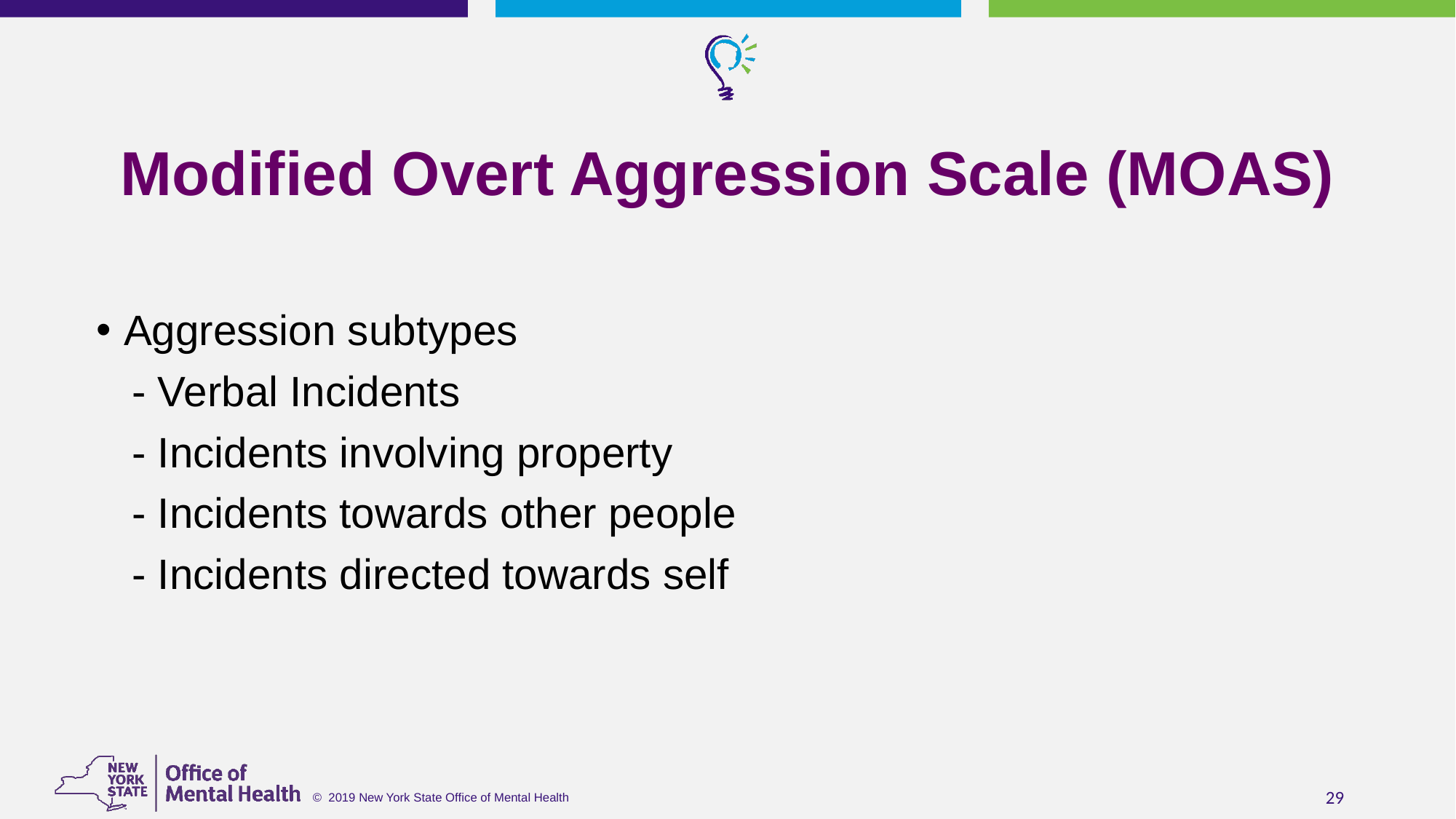

# Modified Overt Aggression Scale (MOAS)
Aggression subtypes
   - Verbal Incidents
   - Incidents involving property
   - Incidents towards other people
   - Incidents directed towards self